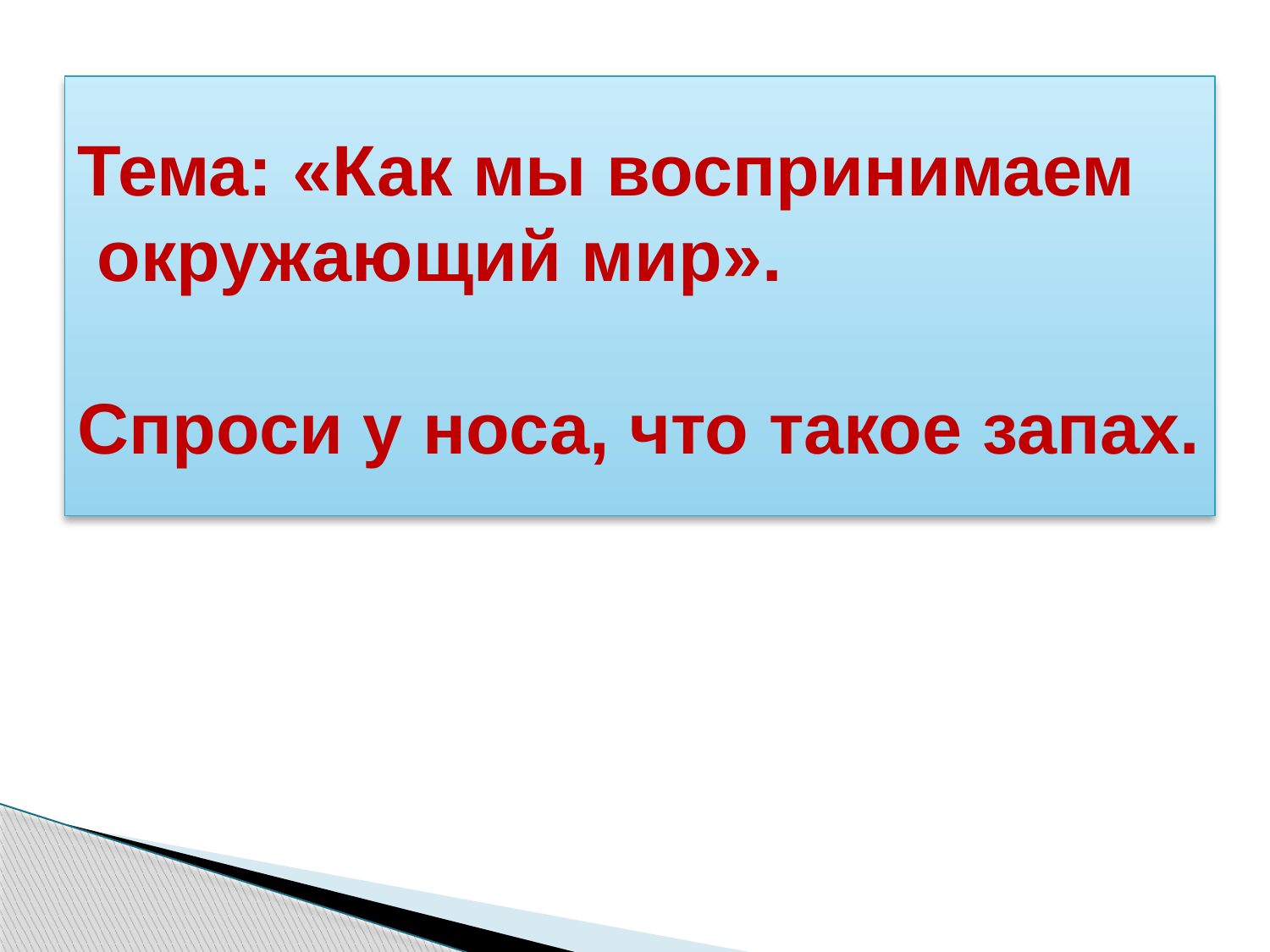

# Тема: «Как мы воспринимаем     окружающий мир». Спроси у носа, что такое запах.